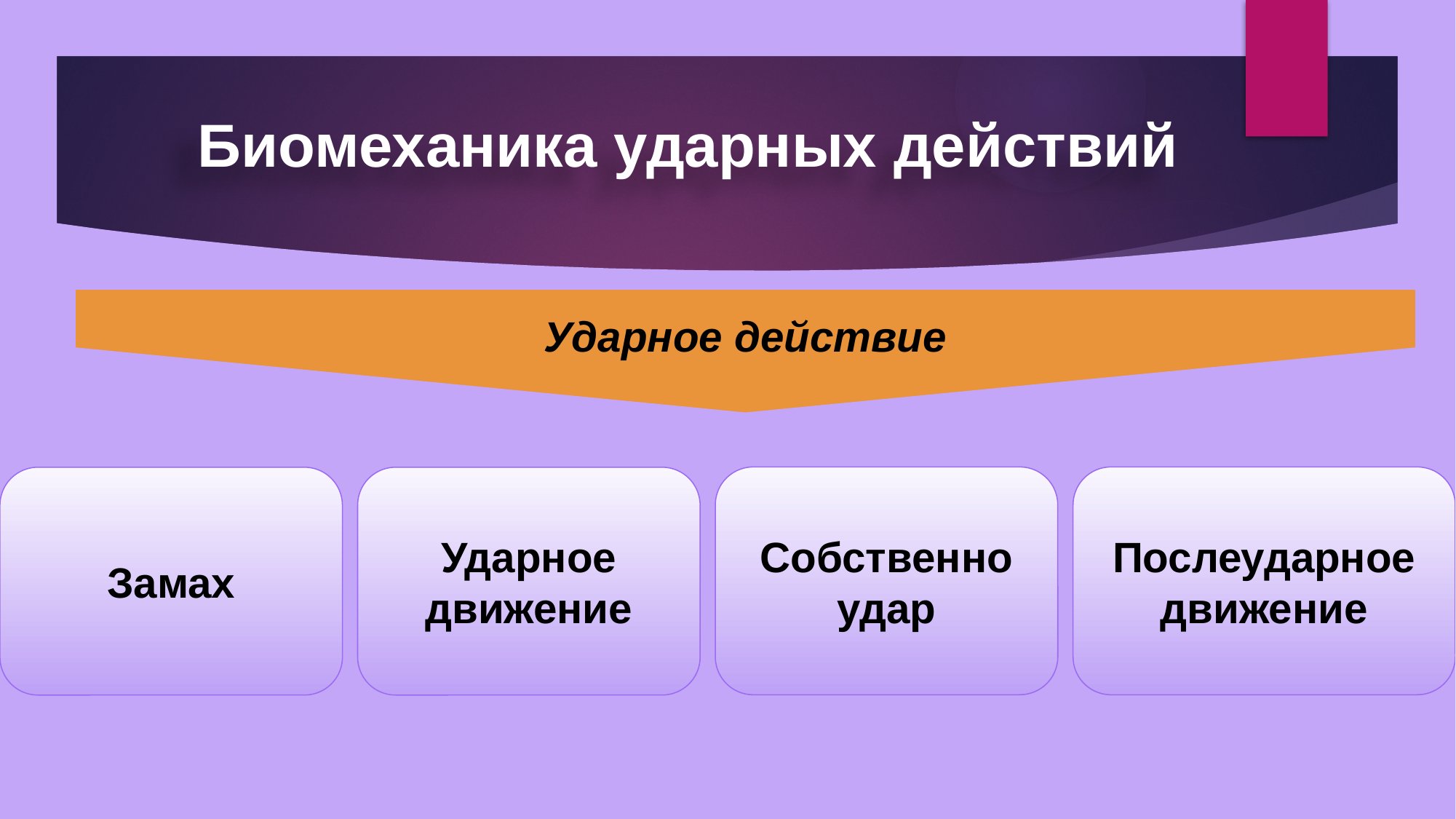

Ударное действие
Биомеханика ударных действий
Собственно удар
Послеударное движение
Замах
Ударное движение